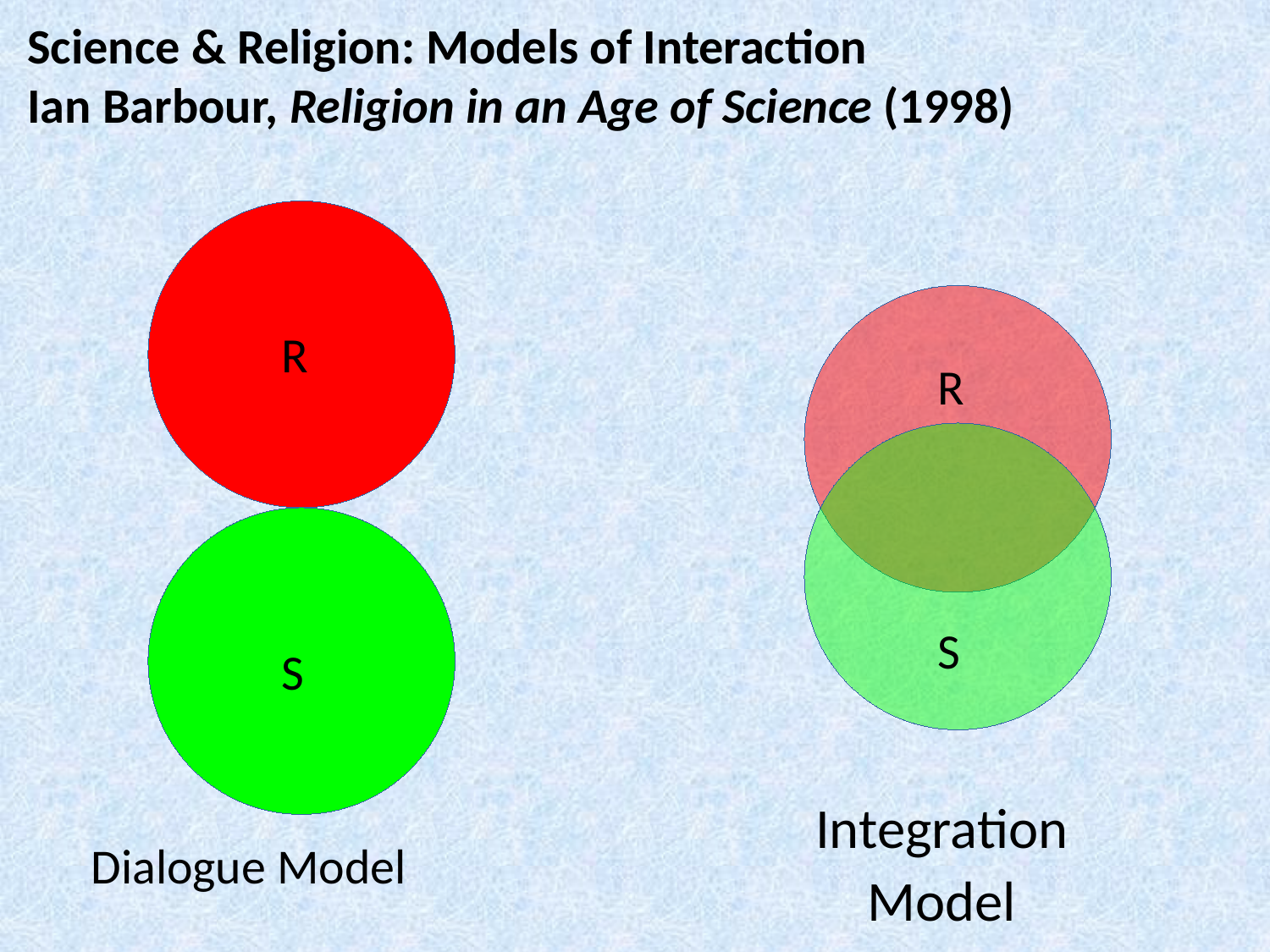

# Science & Religion: Models of Interaction Ian Barbour, Religion in an Age of Science (1998)

R
R
R
R

S
S
Integration
Model
Dialogue Model